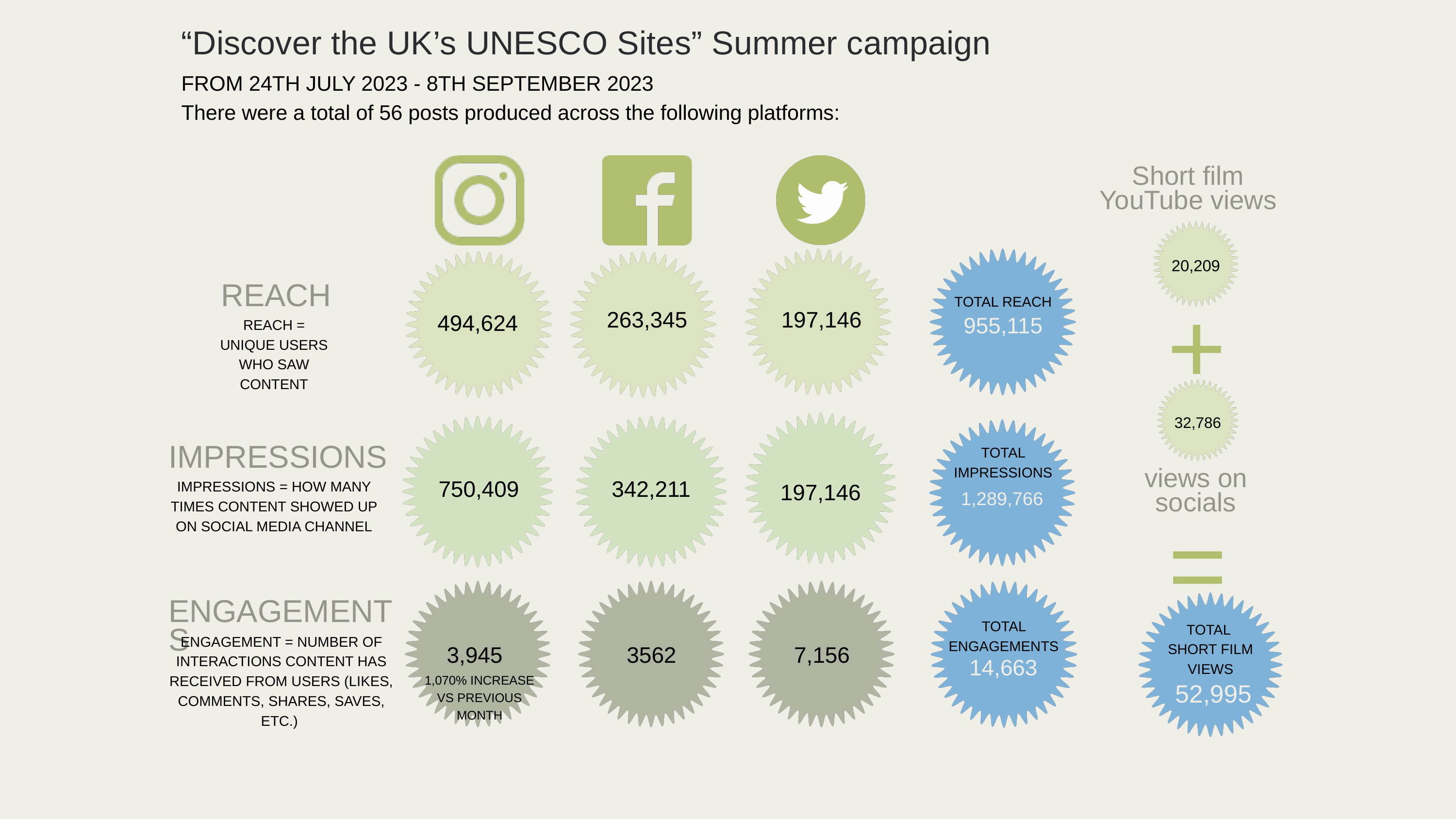

“Discover the UK’s UNESCO Sites” Summer campaign
FROM 24TH JULY 2023 - 8TH SEPTEMBER 2023
There were a total of 56 posts produced across the following platforms:

Short film YouTube views

20,209
+
REACH
TOTAL REACH
263,345
197,146
494,624
955,115
REACH = UNIQUE USERS WHO SAW CONTENT

32,786

TOTAL IMPRESSIONS
IMPRESSIONS
views on socials
750,409
342,211
197,146
IMPRESSIONS = HOW MANY TIMES CONTENT SHOWED UP ON SOCIAL MEDIA CHANNEL
=
1,289,766

ENGAGEMENTS
TOTAL ENGAGEMENTS
TOTAL
SHORT FILM VIEWS
ENGAGEMENT = NUMBER OF INTERACTIONS CONTENT HAS RECEIVED FROM USERS (LIKES, COMMENTS, SHARES, SAVES, ETC.)
3562
7,156
3,945
14,663
1,070% INCREASE VS PREVIOUS MONTH
52,995